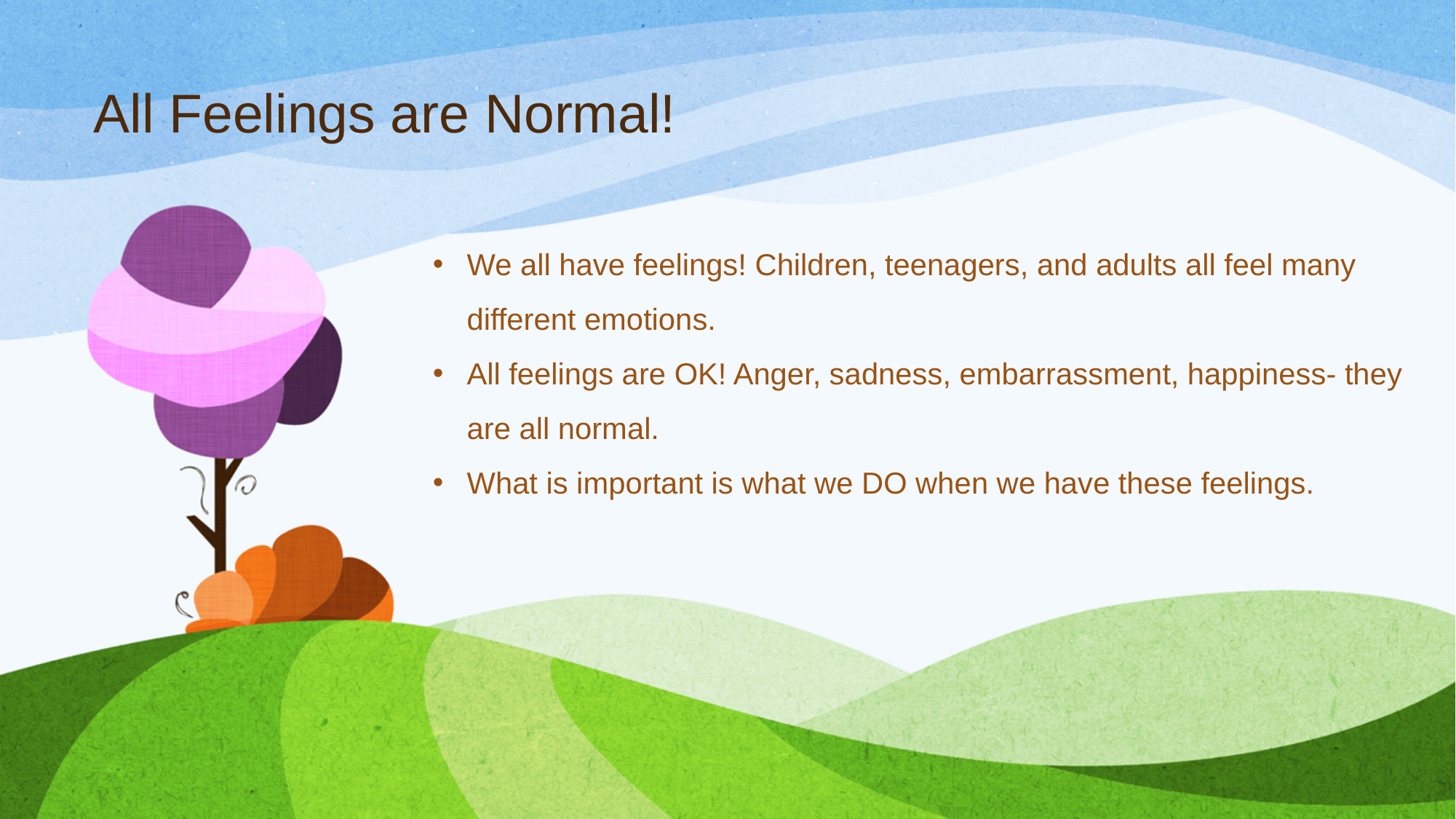

# All Feelings are Normal!
We all have feelings! Children, teenagers, and adults all feel many different emotions.
All feelings are OK! Anger, sadness, embarrassment, happiness- they are all normal.
What is important is what we DO when we have these feelings.